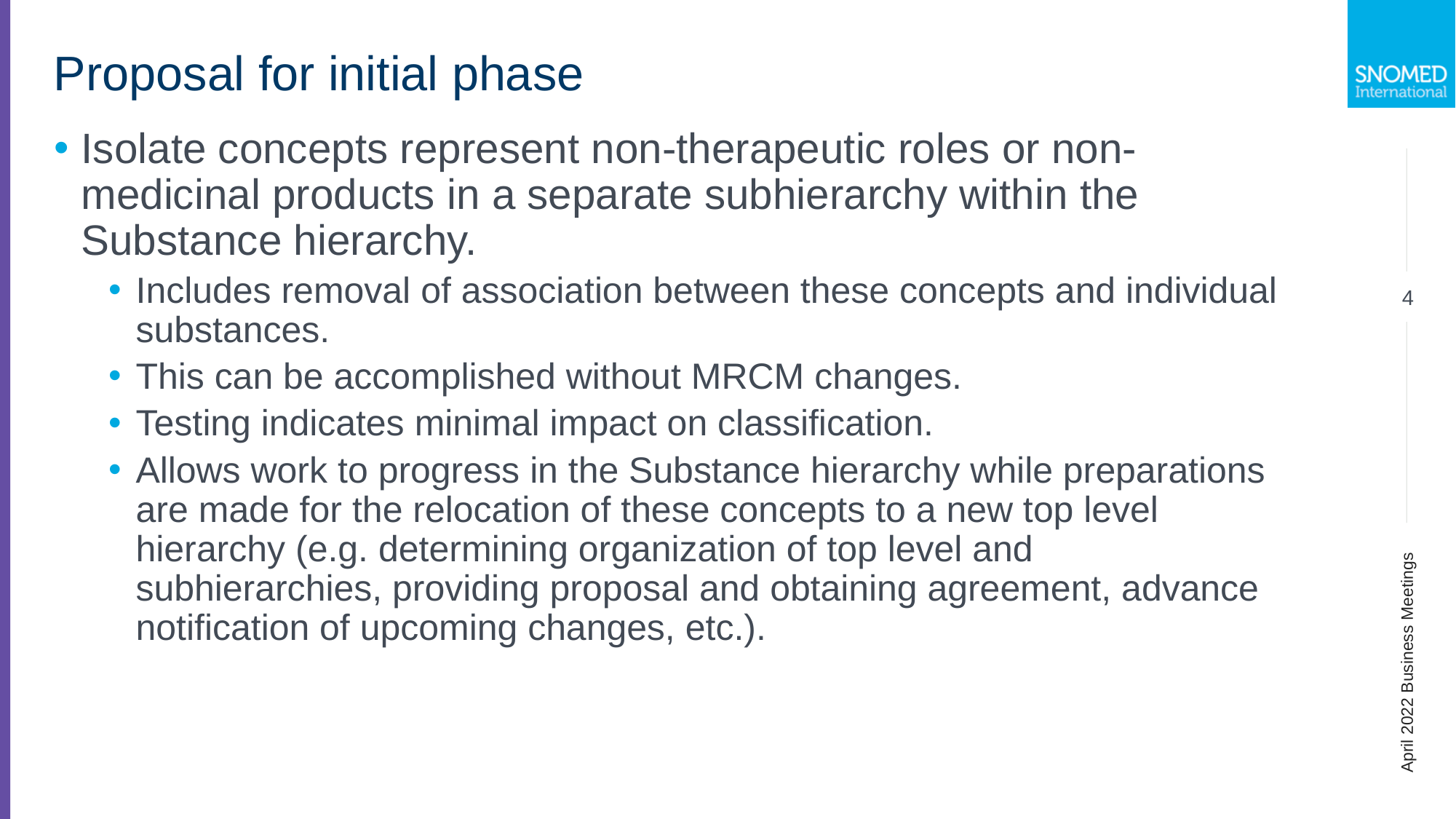

Proposal for initial phase
Isolate concepts represent non-therapeutic roles or non-medicinal products in a separate subhierarchy within the Substance hierarchy.
Includes removal of association between these concepts and individual substances.
This can be accomplished without MRCM changes.
Testing indicates minimal impact on classification.
Allows work to progress in the Substance hierarchy while preparations are made for the relocation of these concepts to a new top level hierarchy (e.g. determining organization of top level and subhierarchies, providing proposal and obtaining agreement, advance notification of upcoming changes, etc.).